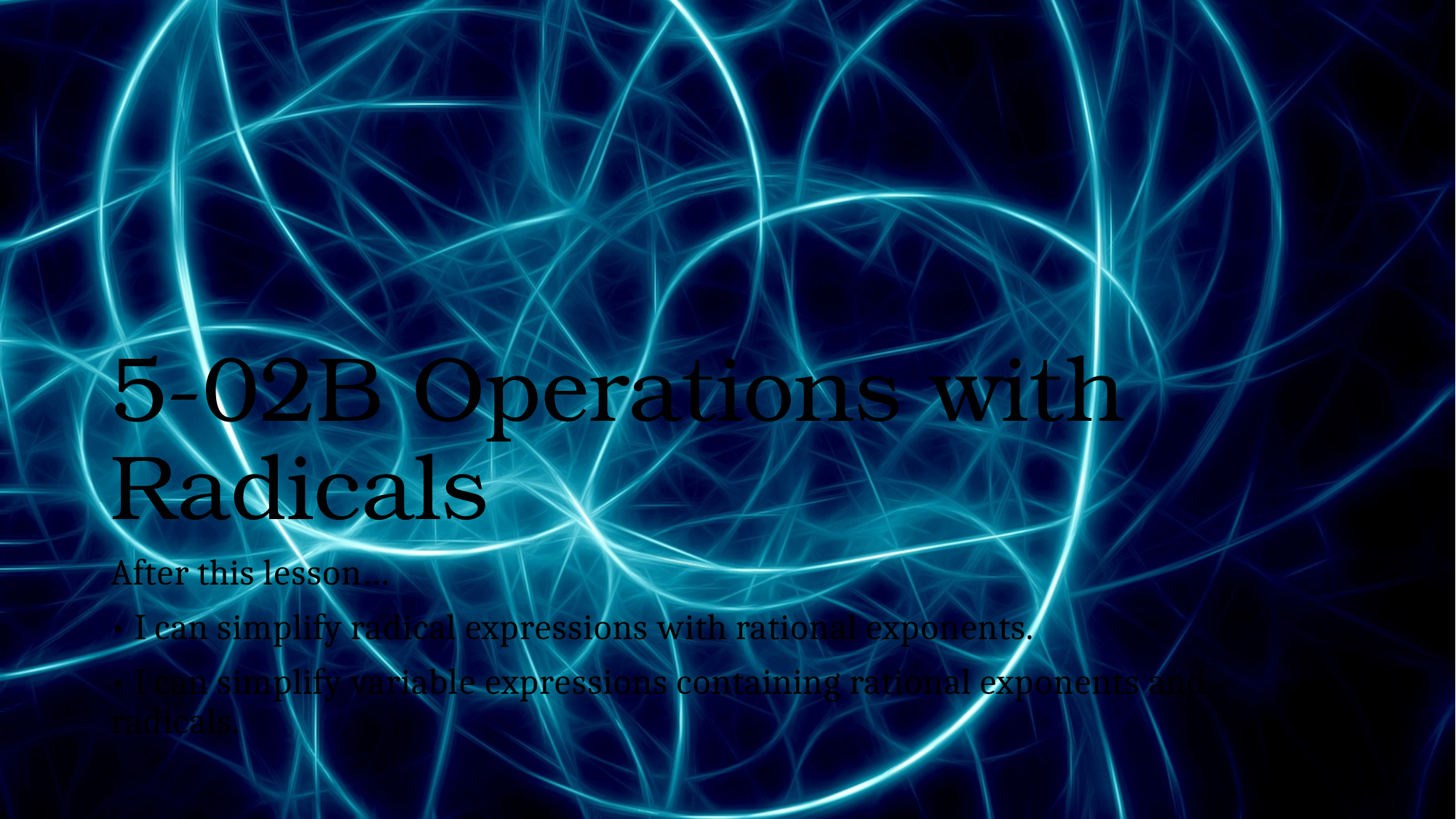

# 5-02B Operations with Radicals
After this lesson…
• I can simplify radical expressions with rational exponents.
• I can simplify variable expressions containing rational exponents and radicals.